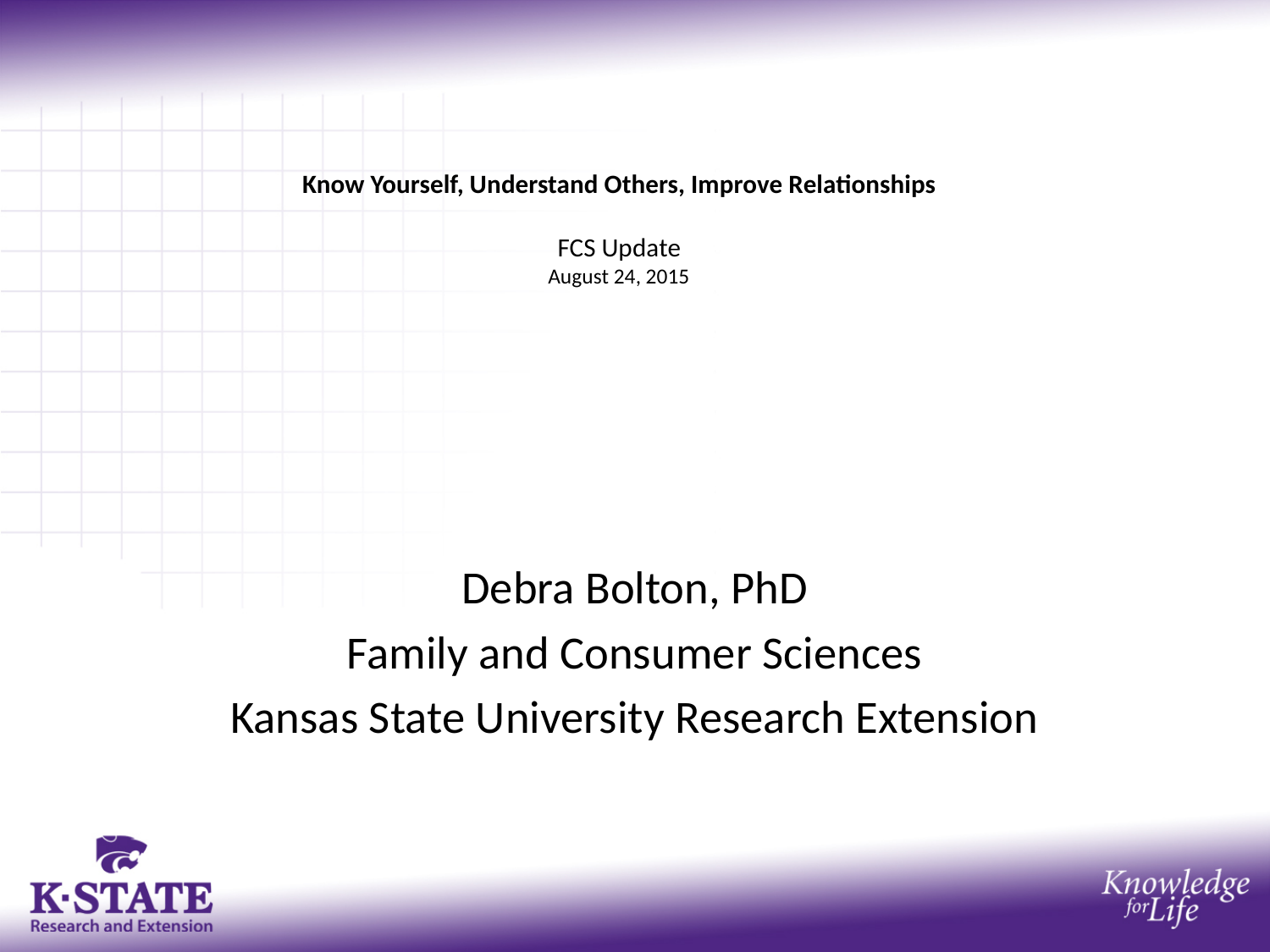

# Know Yourself, Understand Others, Improve Relationships FCS Update August 24, 2015

Debra Bolton, PhD
Family and Consumer Sciences
Kansas State University Research Extension